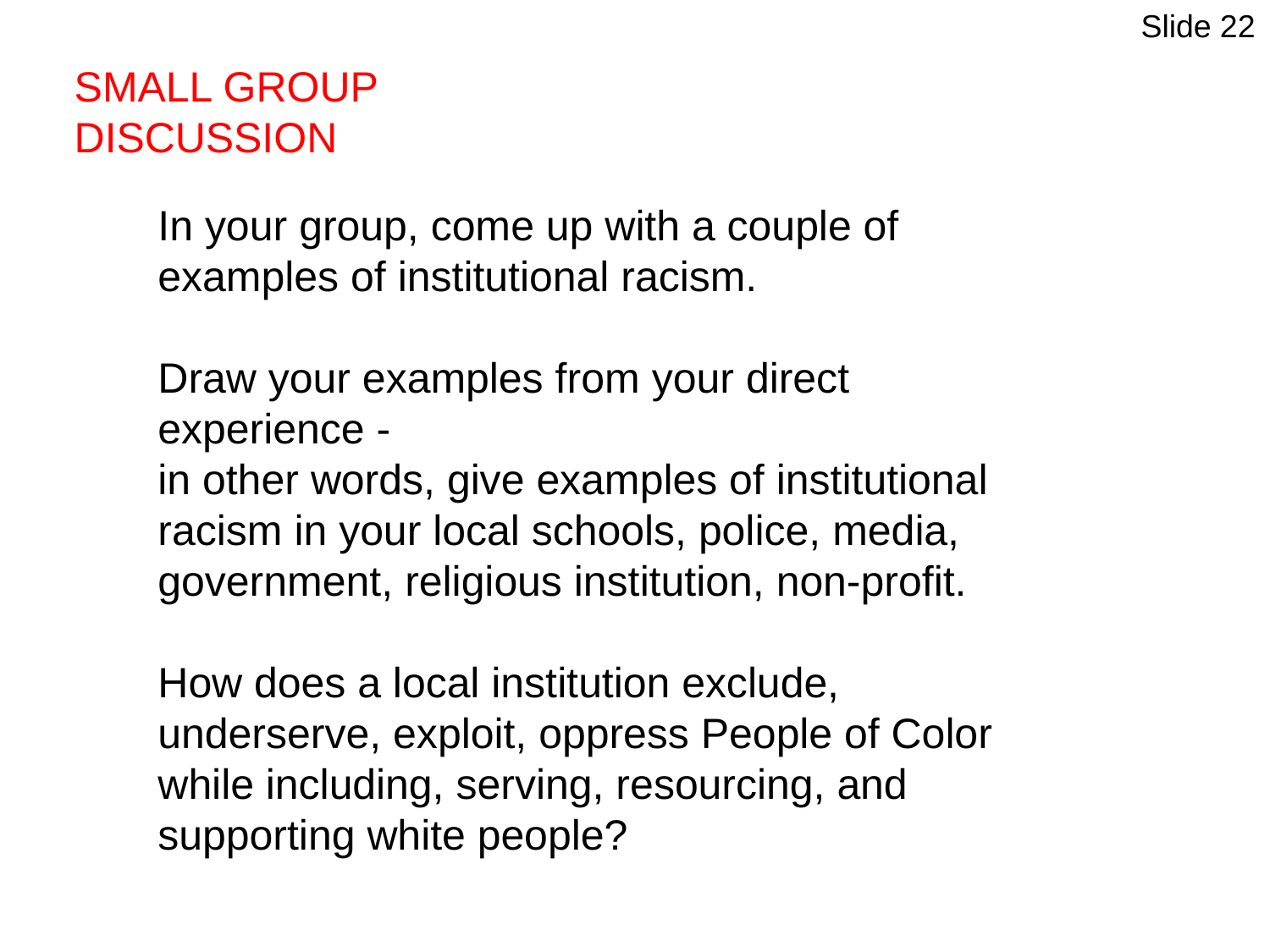

Slide 22
SMALL GROUP DISCUSSION
In your group, come up with a couple of examples of institutional racism.

Draw your examples from your direct experience -
in other words, give examples of institutional racism in your local schools, police, media, government, religious institution, non-profit.

How does a local institution exclude, underserve, exploit, oppress People of Color while including, serving, resourcing, and supporting white people?